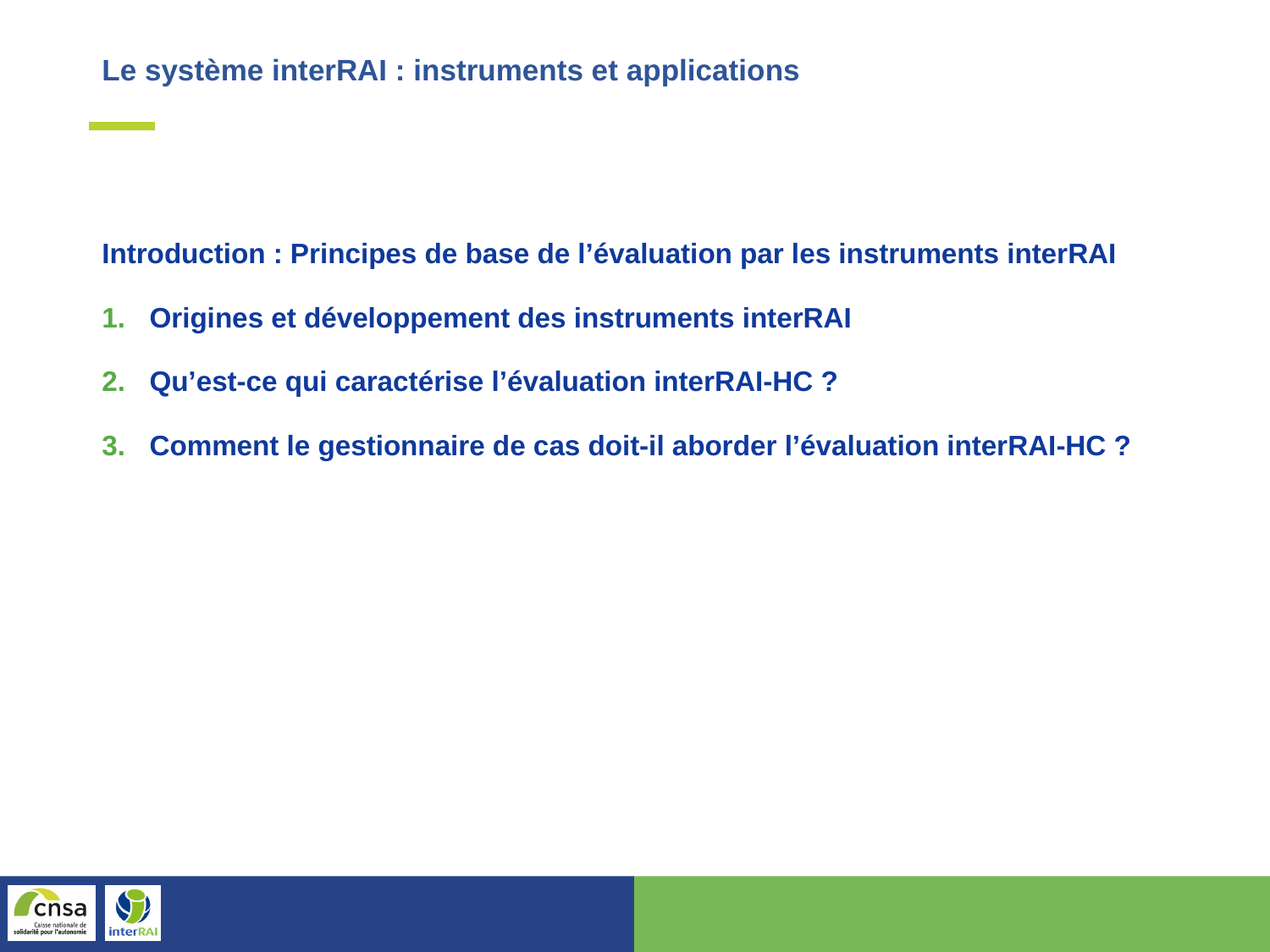

Le système interRAI : instruments et applications
Introduction : Principes de base de l’évaluation par les instruments interRAI
Origines et développement des instruments interRAI
Qu’est-ce qui caractérise l’évaluation interRAI-HC ?
Comment le gestionnaire de cas doit-il aborder l’évaluation interRAI-HC ?